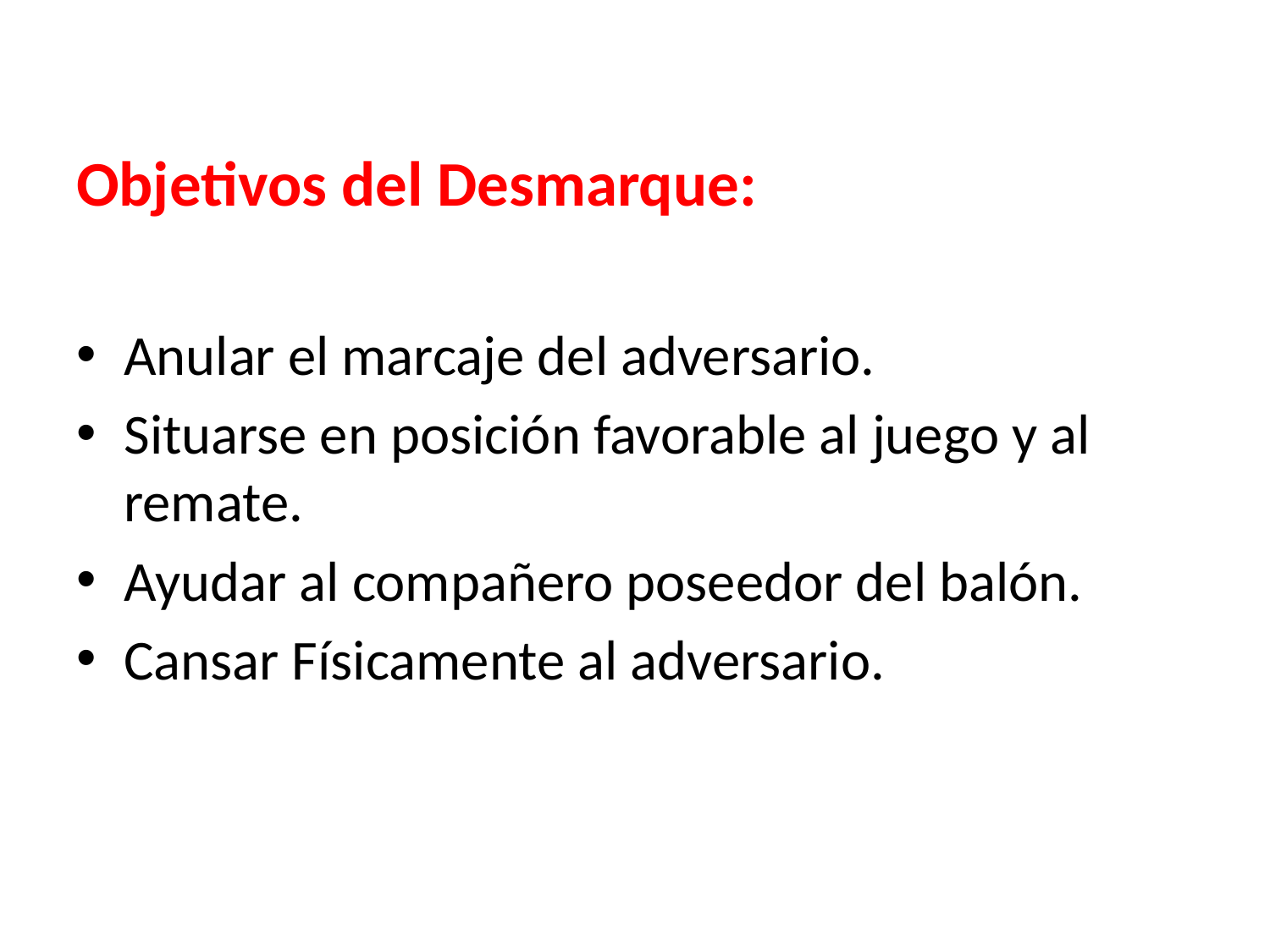

#
Objetivos del Desmarque:

Anular el marcaje del adversario.
Situarse en posición favorable al juego y al remate.
Ayudar al compañero poseedor del balón.
Cansar Físicamente al adversario.